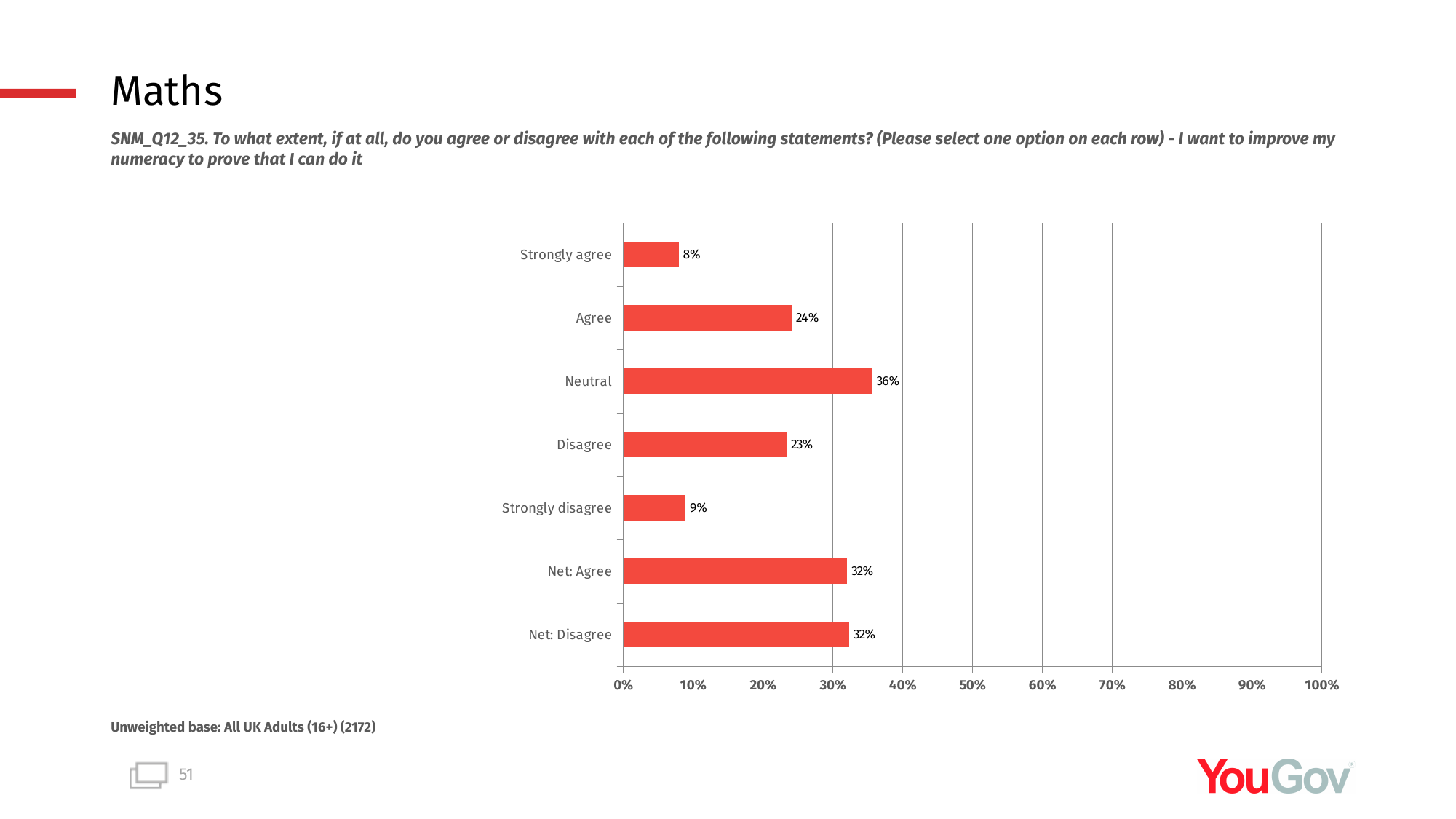

# Maths
SNM_Q12_35. To what extent, if at all, do you agree or disagree with each of the following statements? (Please select one option on each row) - I want to improve my numeracy to prove that I can do it

### Chart

| Category | Total (n=2172) |
|---|---|
| Net: Disagree | 0.3233 |
| Net: Agree | 0.3203 |
| Strongly disagree | 0.0892 |
| Disagree | 0.2341 |
| Neutral | 0.3564 |
| Agree | 0.2409 |
| Strongly agree | 0.0794 |
Unweighted base: All UK Adults (16+) (2172)